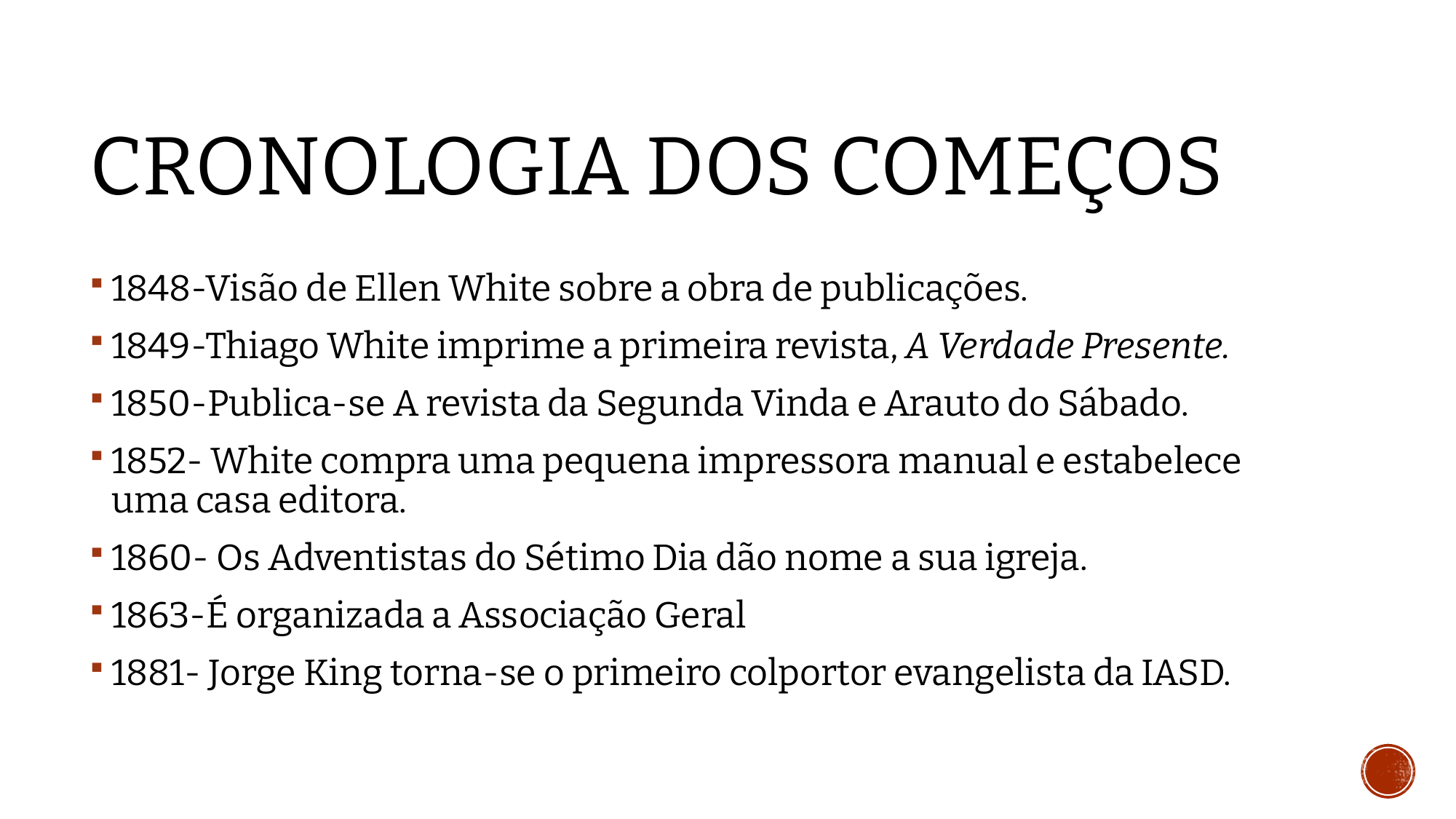

# CRONOLOGIA DOS COMEÇOS
1848-Visão de Ellen White sobre a obra de publicações.
1849-Thiago White imprime a primeira revista, A Verdade Presente.
1850-Publica-se A revista da Segunda Vinda e Arauto do Sábado.
1852- White compra uma pequena impressora manual e estabelece uma casa editora.
1860- Os Adventistas do Sétimo Dia dão nome a sua igreja.
1863-É organizada a Associação Geral
1881- Jorge King torna-se o primeiro colportor evangelista da IASD.